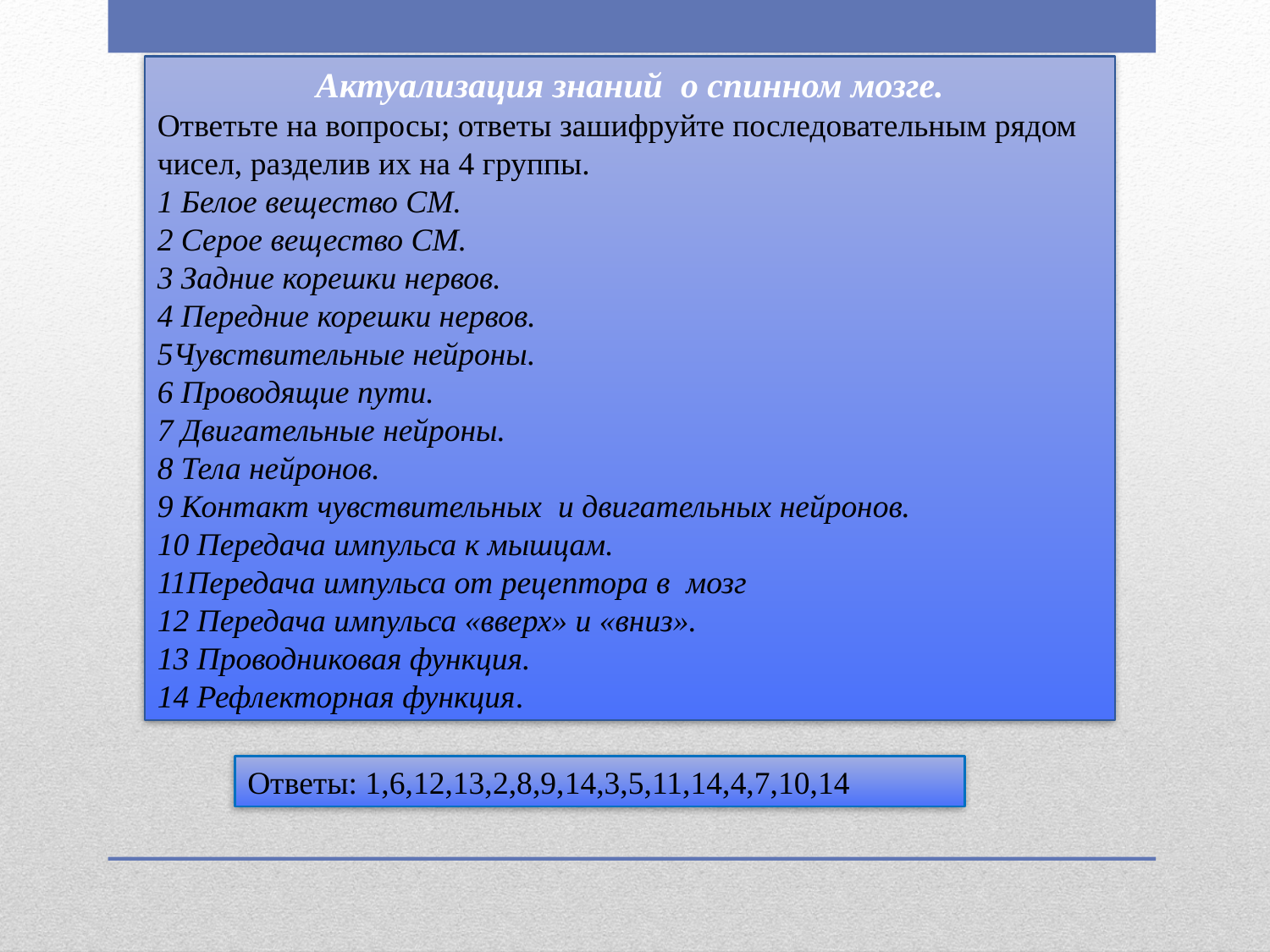

Актуализация знаний  о спинном мозге.
Ответьте на вопросы; ответы зашифруйте последовательным рядом чисел, разделив их на 4 группы.
1 Белое вещество СМ.
2 Серое вещество СМ.
3 Задние корешки нервов.
4 Передние корешки нервов.
5Чувствительные нейроны.
6 Проводящие пути.
7 Двигательные нейроны.
8 Тела нейронов.
9 Контакт чувствительных  и двигательных нейронов.
10 Передача импульса к мышцам.
11Передача импульса от рецептора в  мозг
12 Передача импульса «вверх» и «вниз».
13 Проводниковая функция.
14 Рефлекторная функция.
Ответы: 1,6,12,13,2,8,9,14,3,5,11,14,4,7,10,14